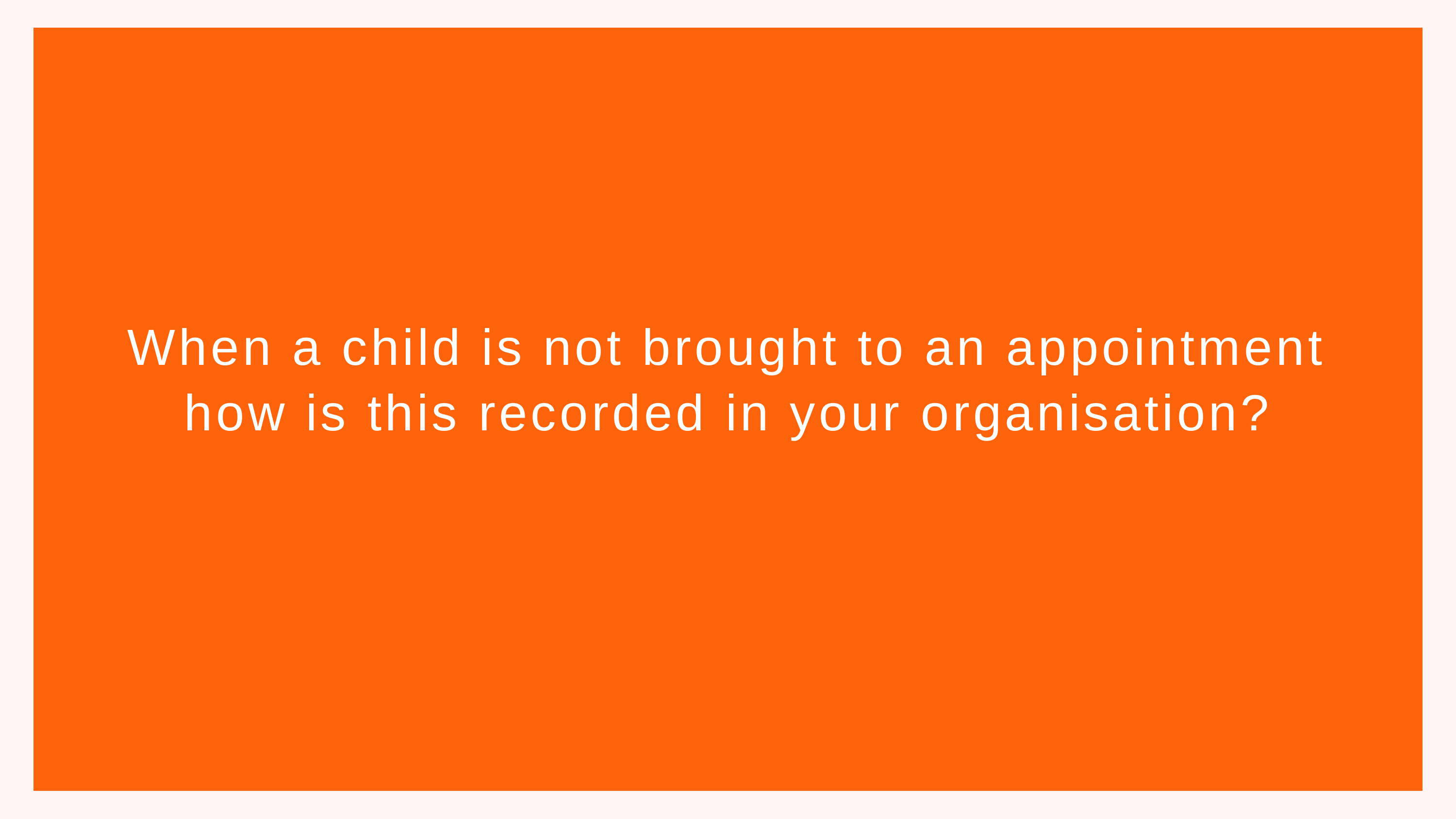

When a child is not brought to an appointment how is this recorded in your organisation?